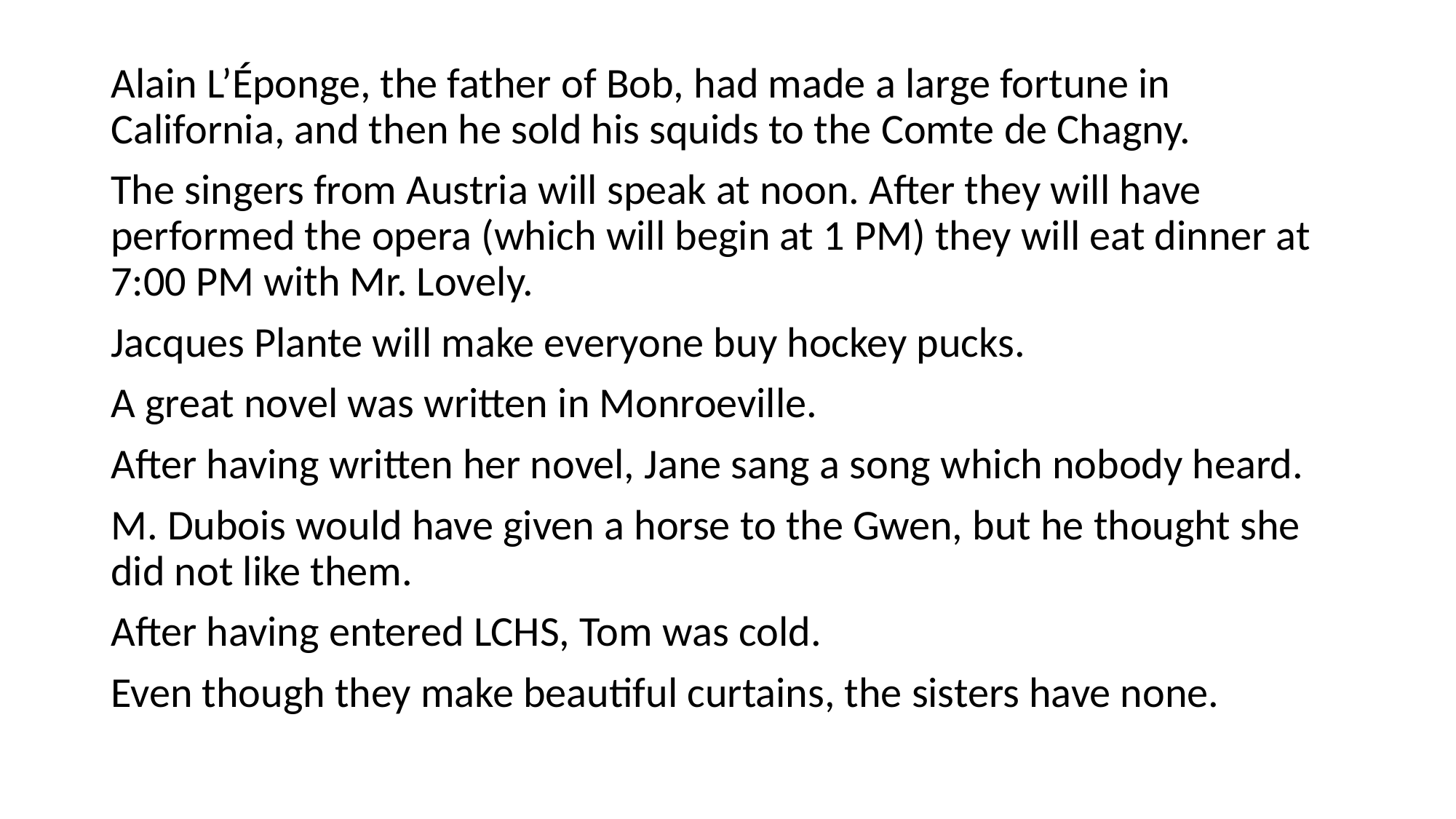

#
Alain L’Éponge, the father of Bob, had made a large fortune in California, and then he sold his squids to the Comte de Chagny.
The singers from Austria will speak at noon. After they will have performed the opera (which will begin at 1 PM) they will eat dinner at 7:00 PM with Mr. Lovely.
Jacques Plante will make everyone buy hockey pucks.
A great novel was written in Monroeville.
After having written her novel, Jane sang a song which nobody heard.
M. Dubois would have given a horse to the Gwen, but he thought she did not like them.
After having entered LCHS, Tom was cold.
Even though they make beautiful curtains, the sisters have none.